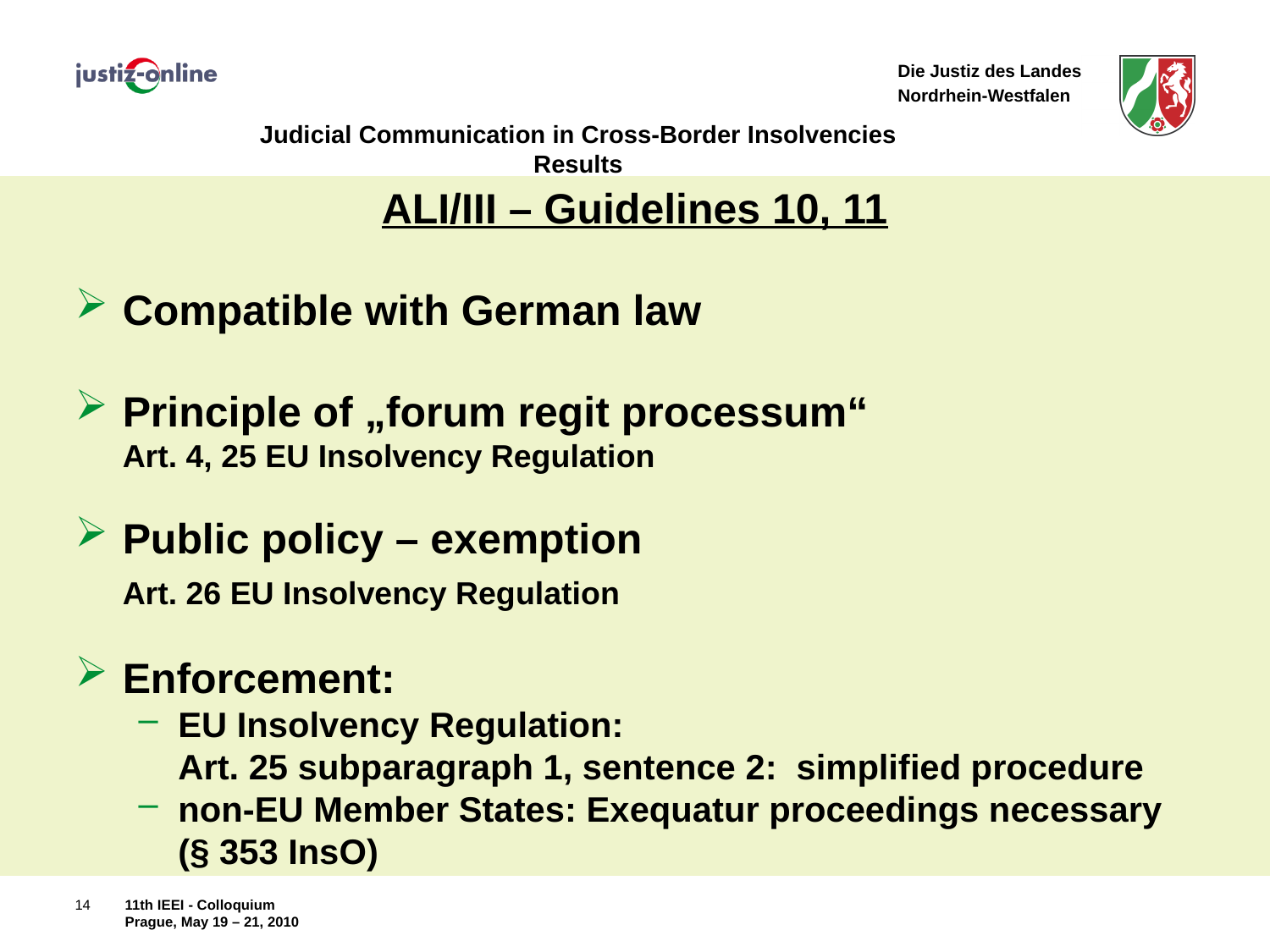

# Judicial Communication in Cross-Border Insolvencies Results
ALI/III – Guidelines 10, 11

Compatible with German law

Principle of „forum regit processum“
	Art. 4, 25 EU Insolvency Regulation

Public policy – exemption
	Art. 26 EU Insolvency Regulation

Enforcement:
EU Insolvency Regulation:
	Art. 25 subparagraph 1, sentence 2:  simplified procedure
non-EU Member States: Exequatur proceedings necessary (§ 353 InsO)

14
11th IEEI - Colloquium
Prague, May 19 – 21, 2010